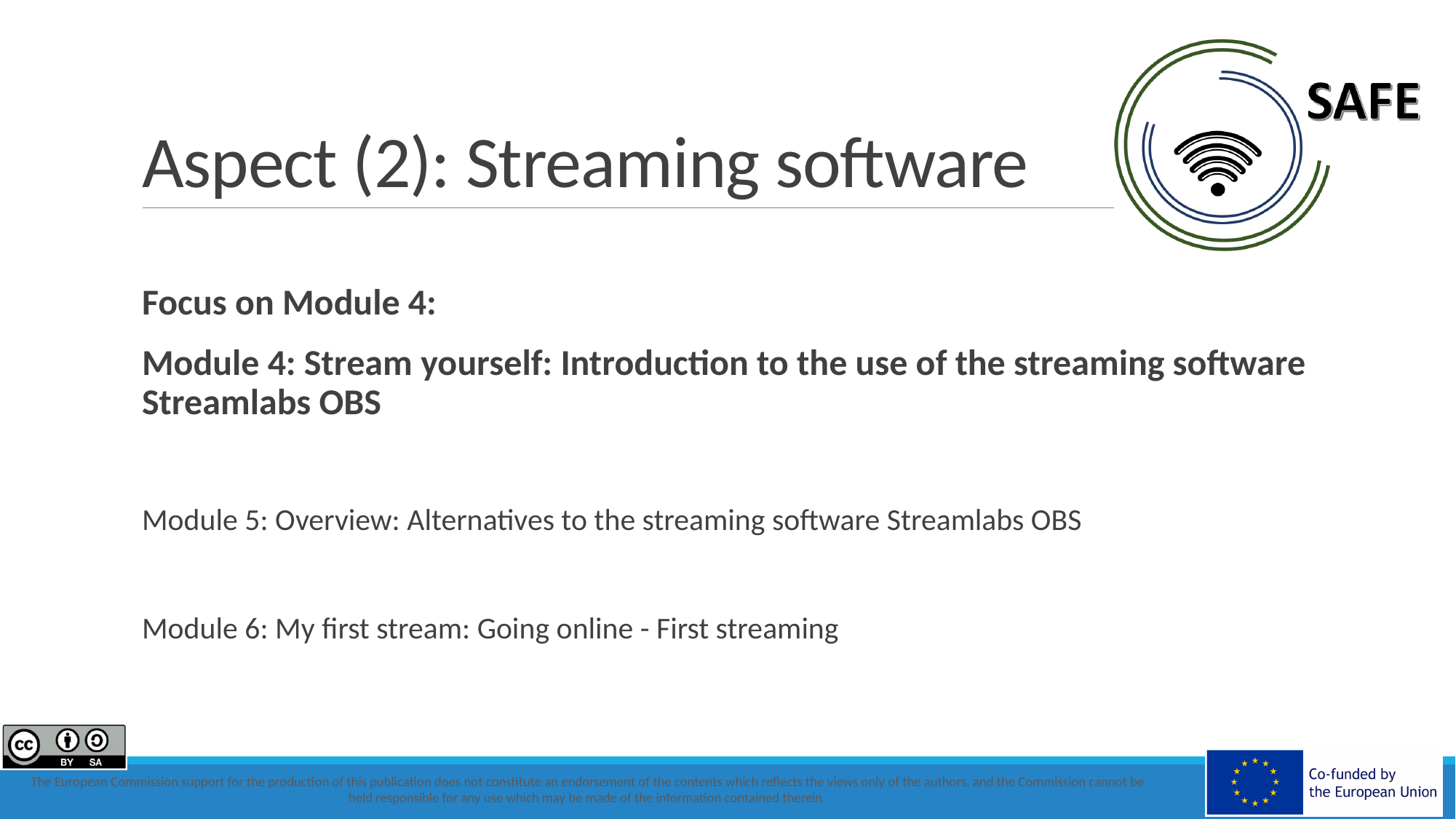

# Aspect (2): Streaming software

Focus on Module 4:
Module 4: Stream yourself: Introduction to the use of the streaming software Streamlabs OBS

Module 5: Overview: Alternatives to the streaming software Streamlabs OBS

Module 6: My first stream: Going online - First streaming